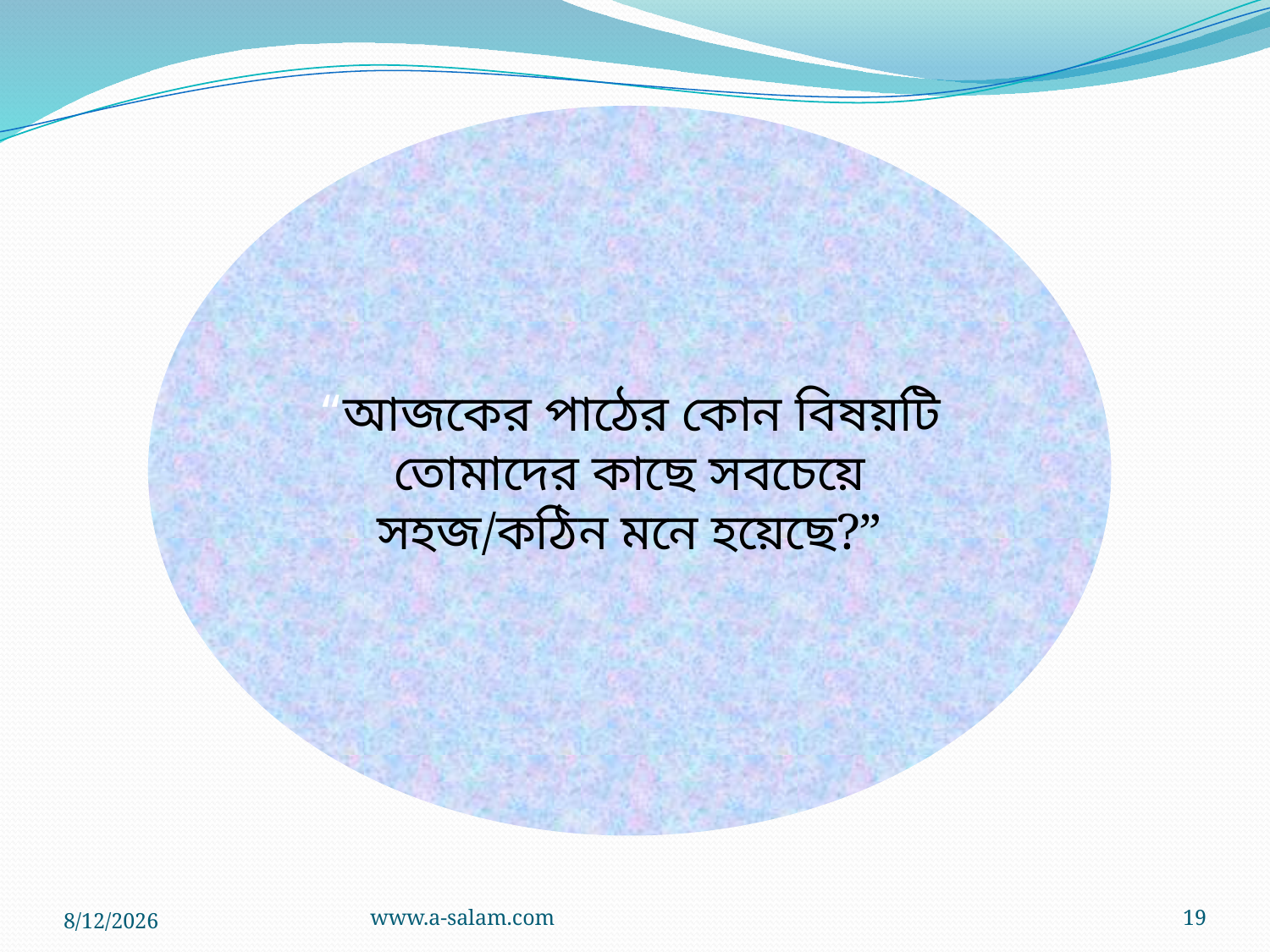

“আজকের পাঠের কোন বিষয়টি তোমাদের কাছে সবচেয়ে সহজ/কঠিন মনে হয়েছে?”
8/12/2026
www.a-salam.com
19